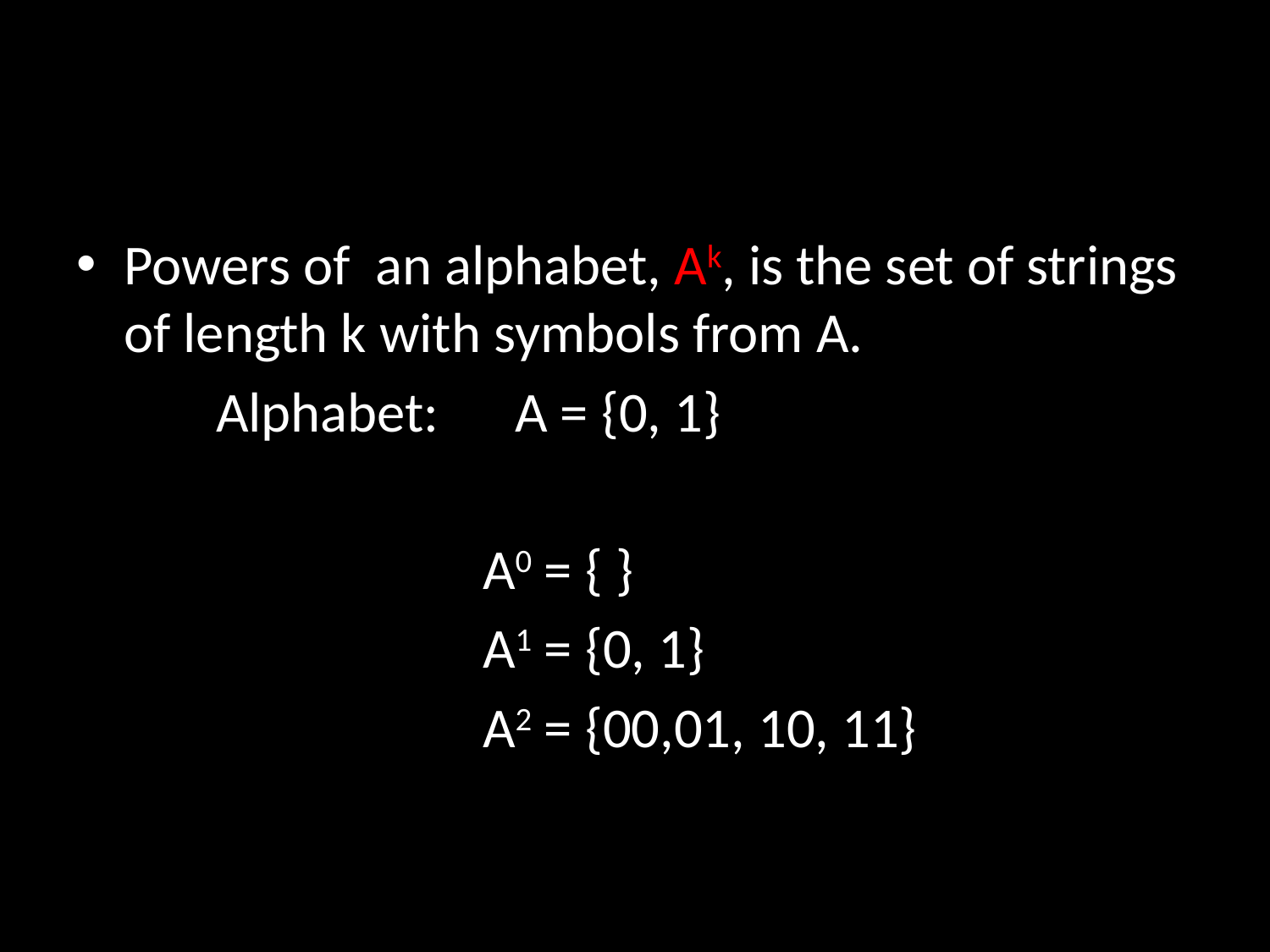

#
Powers of  an alphabet, Ak, is the set of strings of length k with symbols from A.
           Alphabet:      A = {0, 1}

                                A0 = { }
                                A1 = {0, 1}
                                A2 = {00,01, 10, 11}